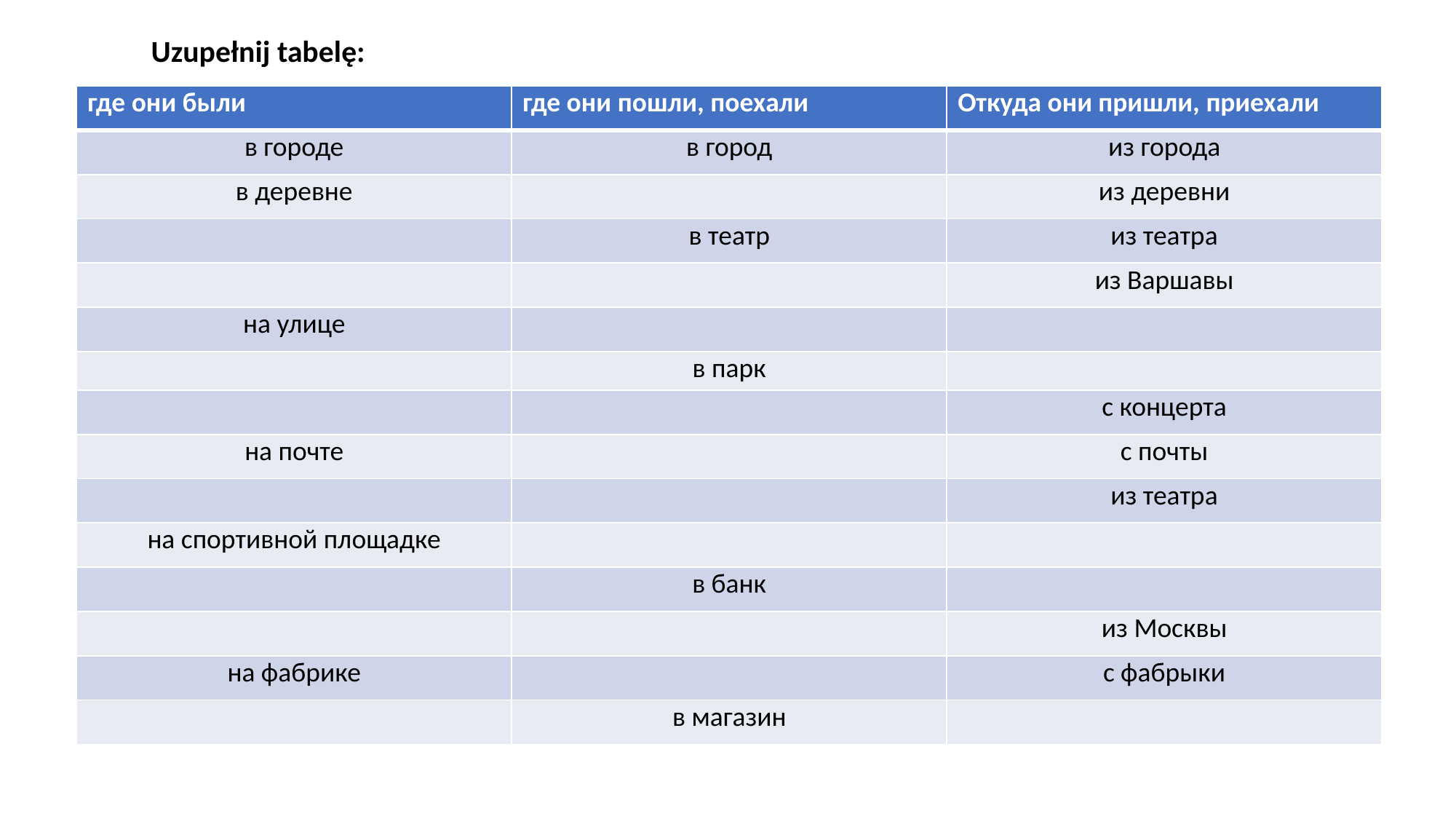

Uzupełnij tabelę:
| где они были | где они пошли, поехали | Откуда они пришли, приехали |
| --- | --- | --- |
| в городе | в город | из города |
| в деревне |  | из деревни |
|  | в театр | из театра |
|  |  | из Варшавы |
| на улице |  |  |
|  | в парк |  |
|  |  | с концерта |
| на почте |  | с почты |
|  |  | из театра |
| на спортивной площадке |  |  |
|  | в банк |  |
|  |  | из Mосквы |
| на фабрике |  | с фабрыки |
|  | в магазин |  |